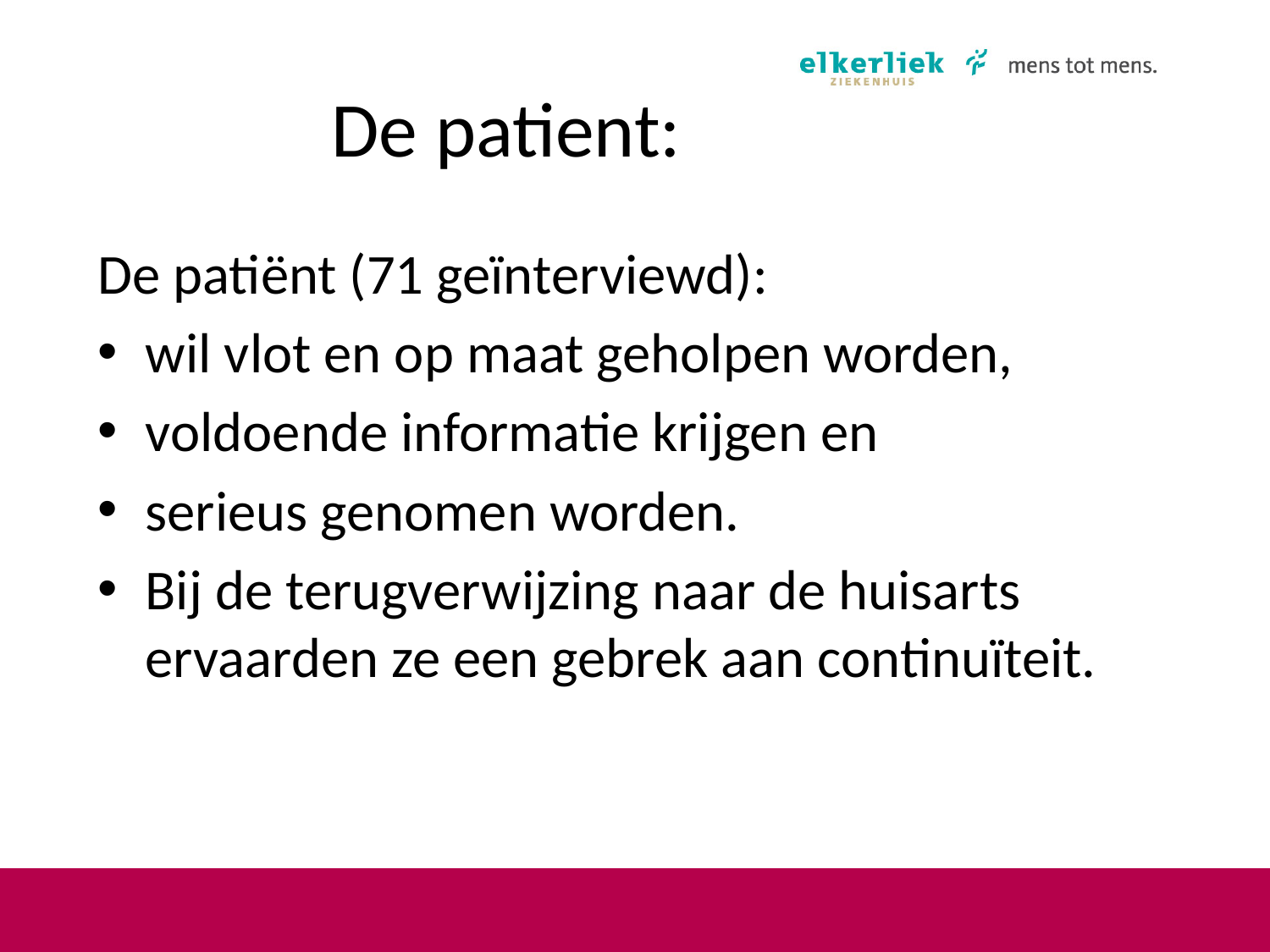

# De patient:
De patiënt (71 geïnterviewd):
wil vlot en op maat geholpen worden,
voldoende informatie krijgen en
serieus genomen worden.
Bij de terugverwijzing naar de huisarts ervaarden ze een gebrek aan continuïteit.